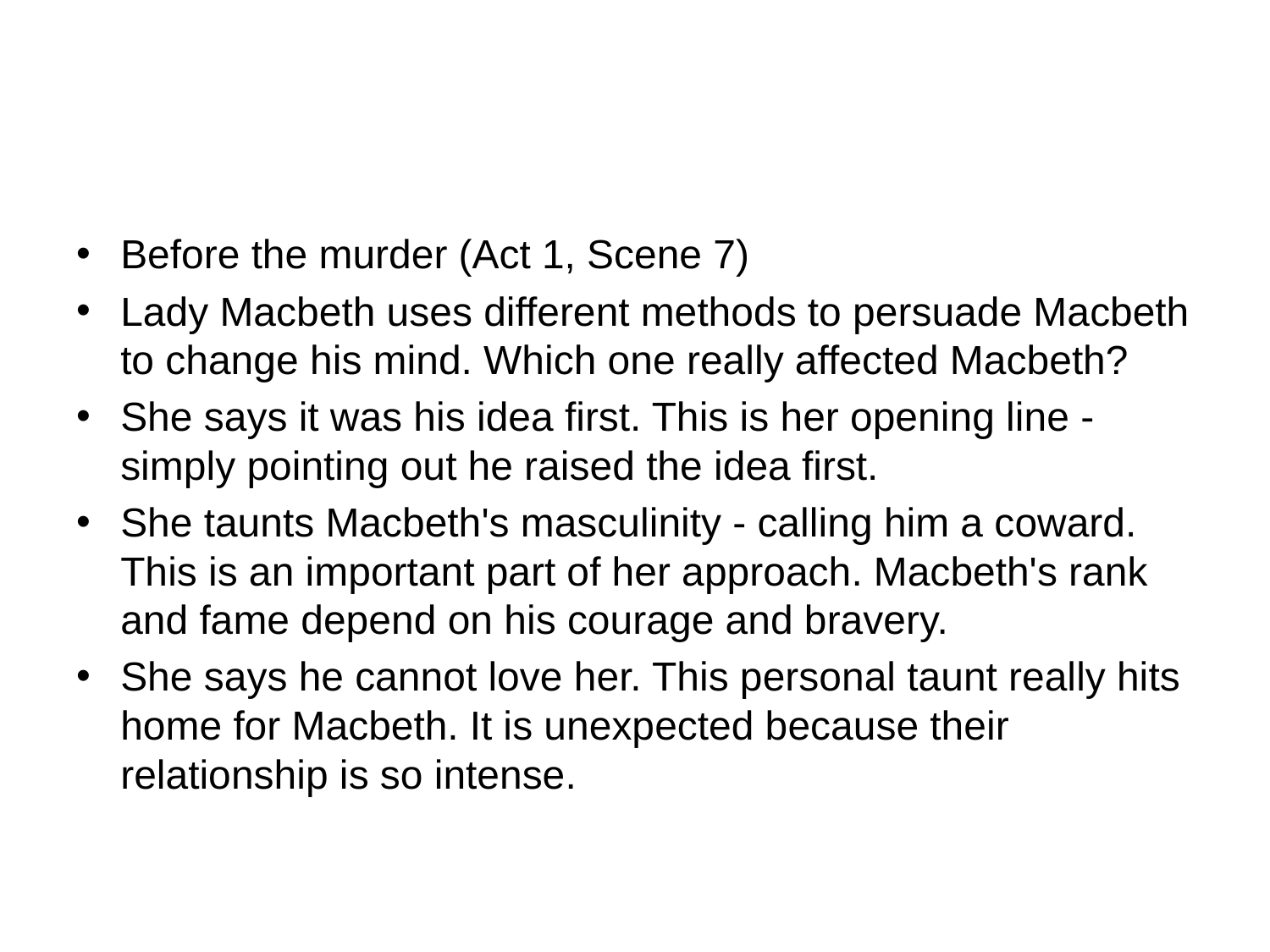

#
Before the murder (Act 1, Scene 7)
Lady Macbeth uses different methods to persuade Macbeth to change his mind. Which one really affected Macbeth?
She says it was his idea first. This is her opening line - simply pointing out he raised the idea first.
She taunts Macbeth's masculinity - calling him a coward. This is an important part of her approach. Macbeth's rank and fame depend on his courage and bravery.
She says he cannot love her. This personal taunt really hits home for Macbeth. It is unexpected because their relationship is so intense.